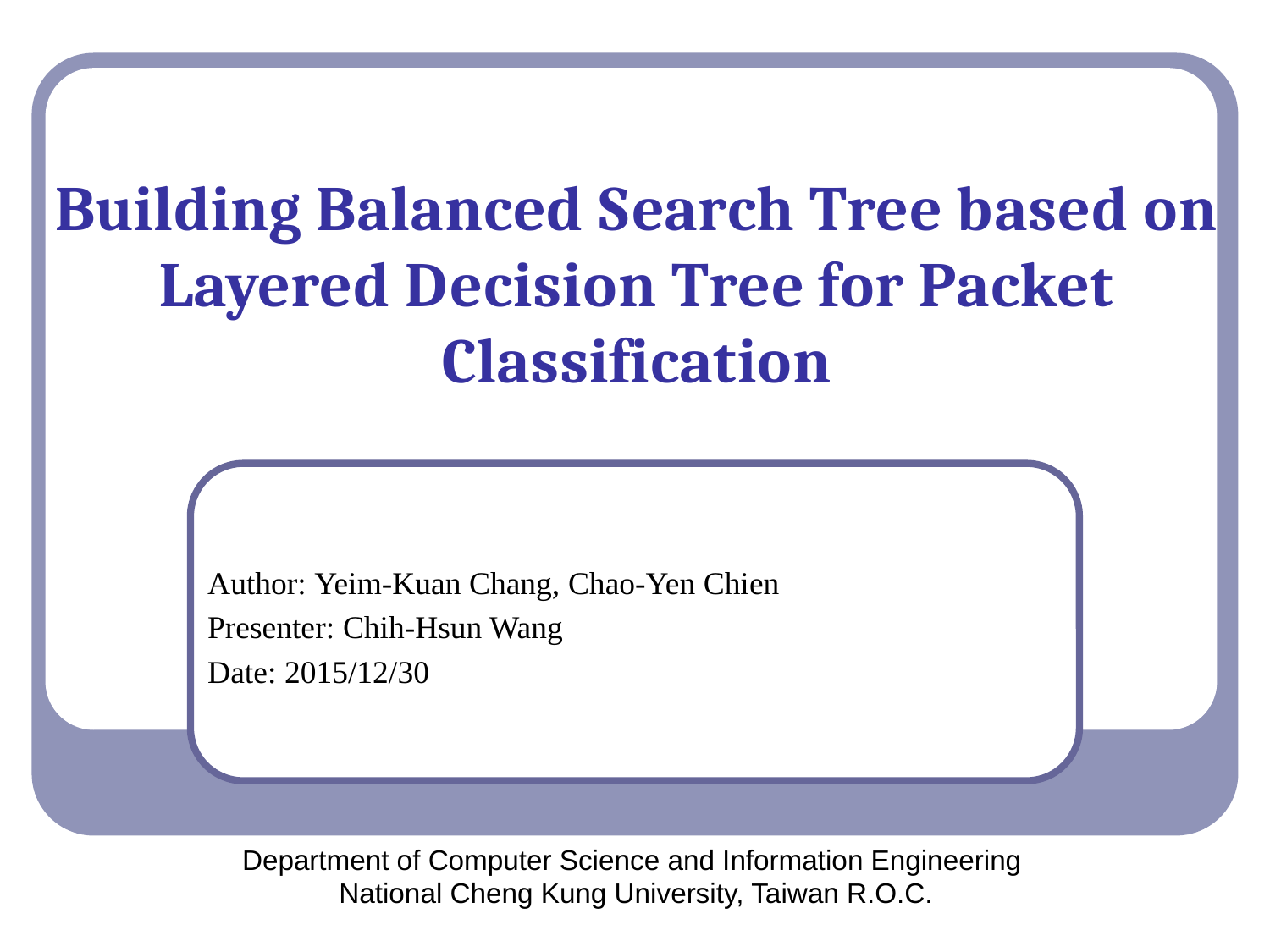

# Building Balanced Search Tree based on Layered Decision Tree for Packet Classification
Author: Yeim-Kuan Chang, Chao-Yen Chien
Presenter: Chih-Hsun Wang
Date: 2015/12/30
Department of Computer Science and Information Engineering
National Cheng Kung University, Taiwan R.O.C.